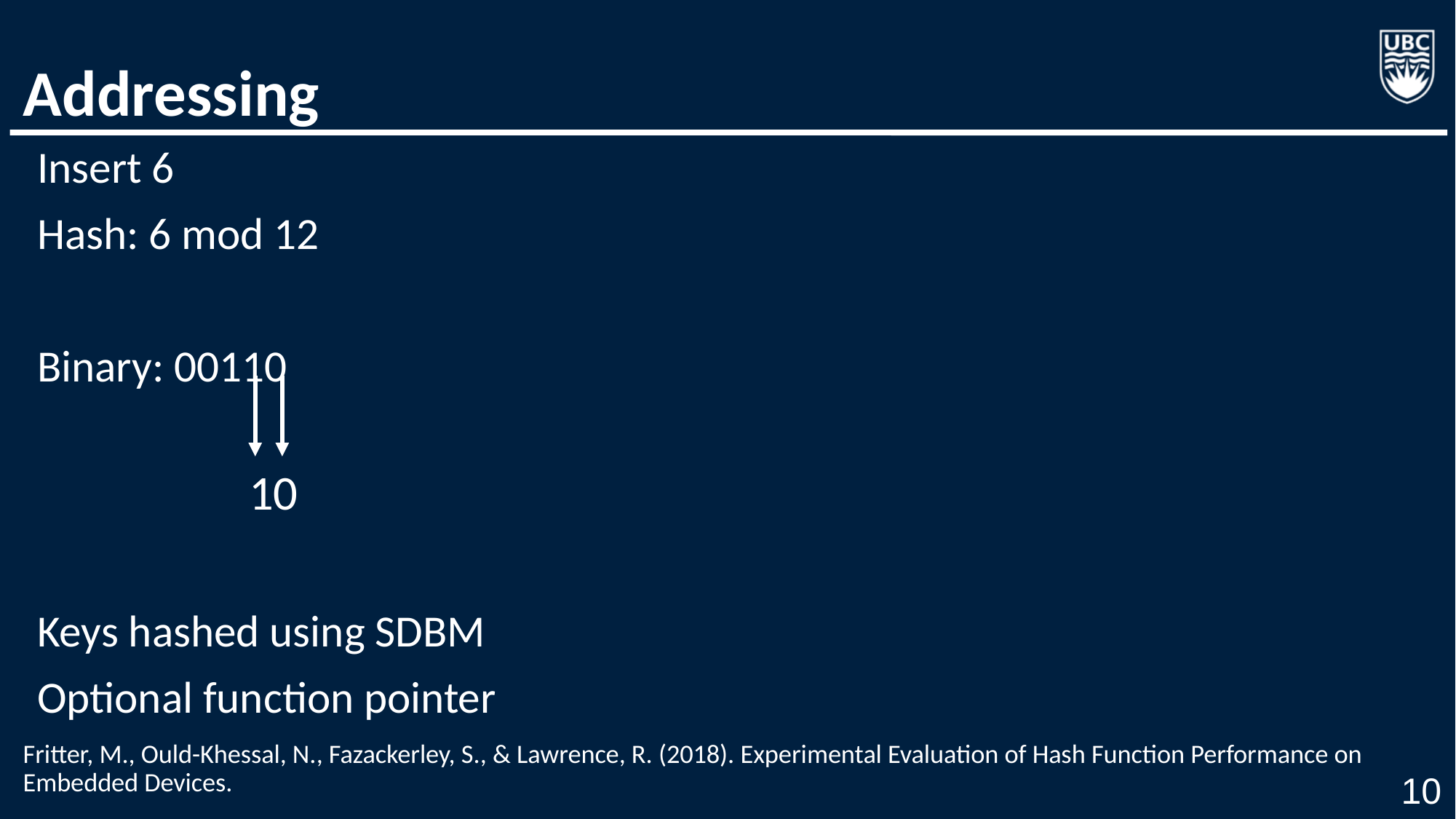

# Addressing
Insert 6
Hash: 6 mod 12

Binary: 00110

Keys hashed using SDBM
Optional function pointer
Fritter, M., Ould-Khessal, N., Fazackerley, S., & Lawrence, R. (2018). Experimental Evaluation of Hash Function Performance on Embedded Devices.

10